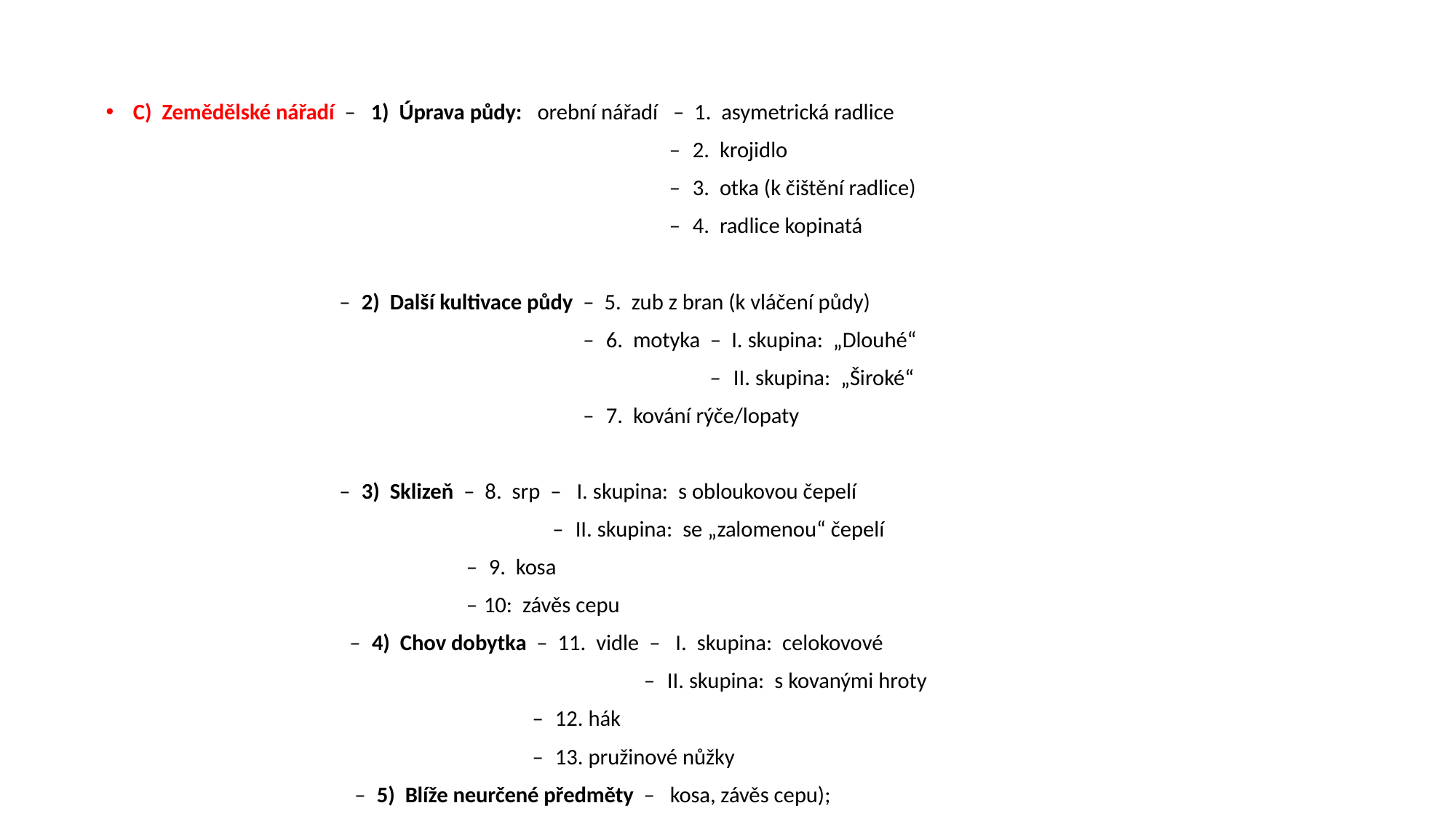

C)  Zemědělské nářadí  –   1)  Úprava půdy:   orební nářadí   –  1.  asymetrická radlice
                                                                                                               –  2.  krojidlo
                                                                                                               –  3.  otka (k čištění radlice)
                                                                                                               –  4.  radlice kopinatá

                                              –  2)  Další kultivace půdy  –  5.  zub z bran (k vláčení půdy)
                                                                                              –  6.  motyka  –  I. skupina:  „Dlouhé“
                                                                                                                       –  II. skupina:  „Široké“
                                                                                              –  7.  kování rýče/lopaty

                                              –  3)  Sklizeň  –  8.  srp  –   I. skupina:  s obloukovou čepelí
                                                                                        –  II. skupina:  se „zalomenou“ čepelí
                                                                       –  9.  kosa
                                                                       – 10:  závěs cepu
                                                –  4)  Chov dobytka  –  11.  vidle  –   I.  skupina:  celokovové
                                                                                                          –  II. skupina:  s kovanými hroty
                                                                                    –  12. hák
                                                                                    –  13. pružinové nůžky
                                                 –  5)  Blíže neurčené předměty  –   kosa, závěs cepu);